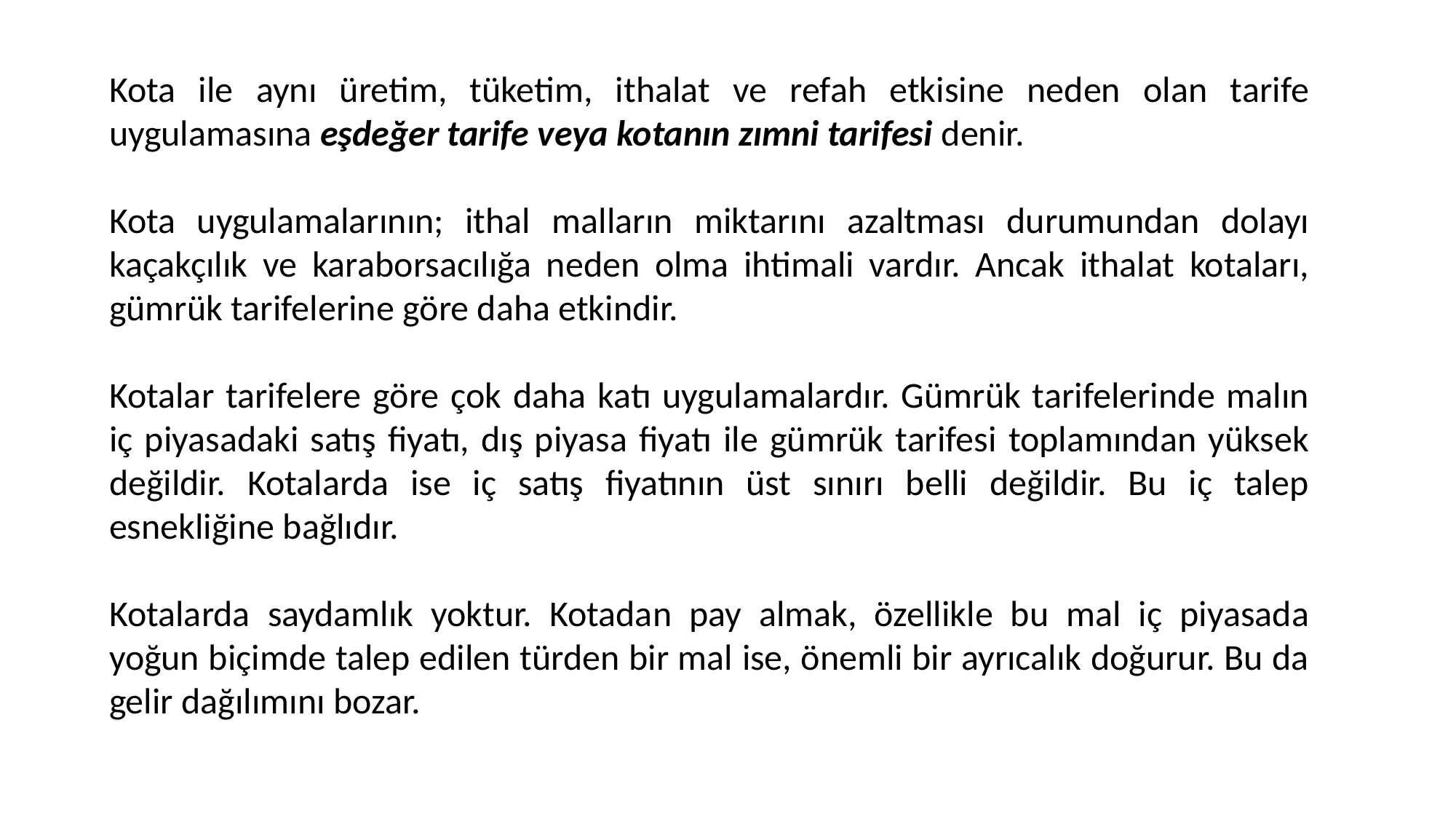

Kota ile aynı üretim, tüketim, ithalat ve refah etkisine neden olan tarife uygulamasına eşdeğer tarife veya kotanın zımni tarifesi denir.

Kota uygulamalarının; ithal malların miktarını azaltması durumundan dolayı kaçakçılık ve karaborsacılığa neden olma ihtimali vardır. Ancak ithalat kotaları, gümrük tarifelerine göre daha etkindir.

Kotalar tarifelere göre çok daha katı uygulamalardır. Gümrük tarifelerinde malın iç piyasadaki satış fiyatı, dış piyasa fiyatı ile gümrük tarifesi toplamından yüksek değildir. Kotalarda ise iç satış fiyatının üst sınırı belli değildir. Bu iç talep esnekliğine bağlıdır.

Kotalarda saydamlık yoktur. Kotadan pay almak, özellikle bu mal iç piyasada yoğun biçimde talep edilen türden bir mal ise, önemli bir ayrıcalık doğurur. Bu da gelir dağılımını bozar.